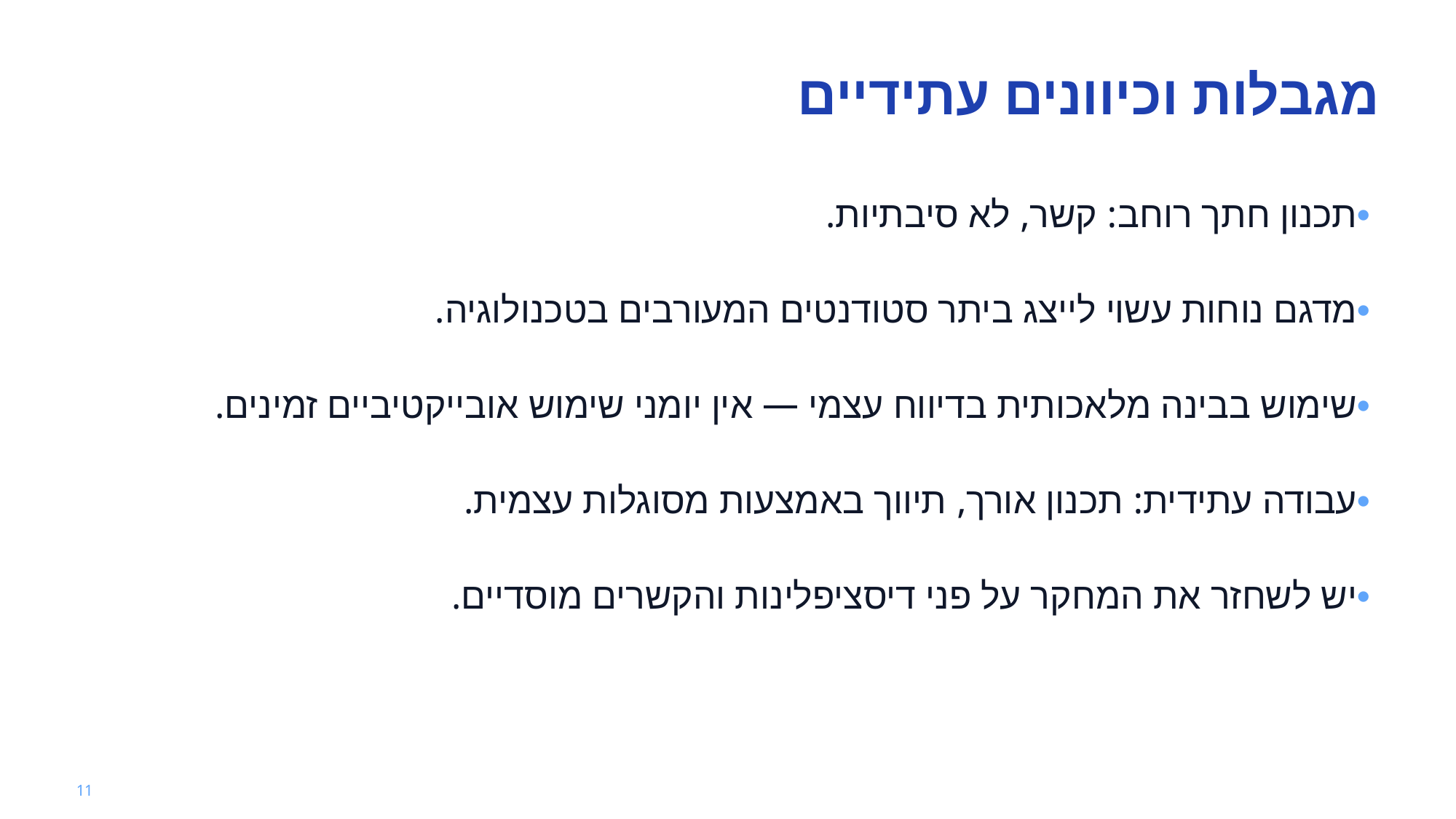

מגבלות וכיוונים עתידיים
 •תכנון חתך רוחב: קשר, לא סיבתיות.
 •מדגם נוחות עשוי לייצג ביתר סטודנטים המעורבים בטכנולוגיה.
 •שימוש בבינה מלאכותית בדיווח עצמי — אין יומני שימוש אובייקטיביים זמינים.
 •עבודה עתידית: תכנון אורך, תיווך באמצעות מסוגלות עצמית.
 •יש לשחזר את המחקר על פני דיסציפלינות והקשרים מוסדיים.
11